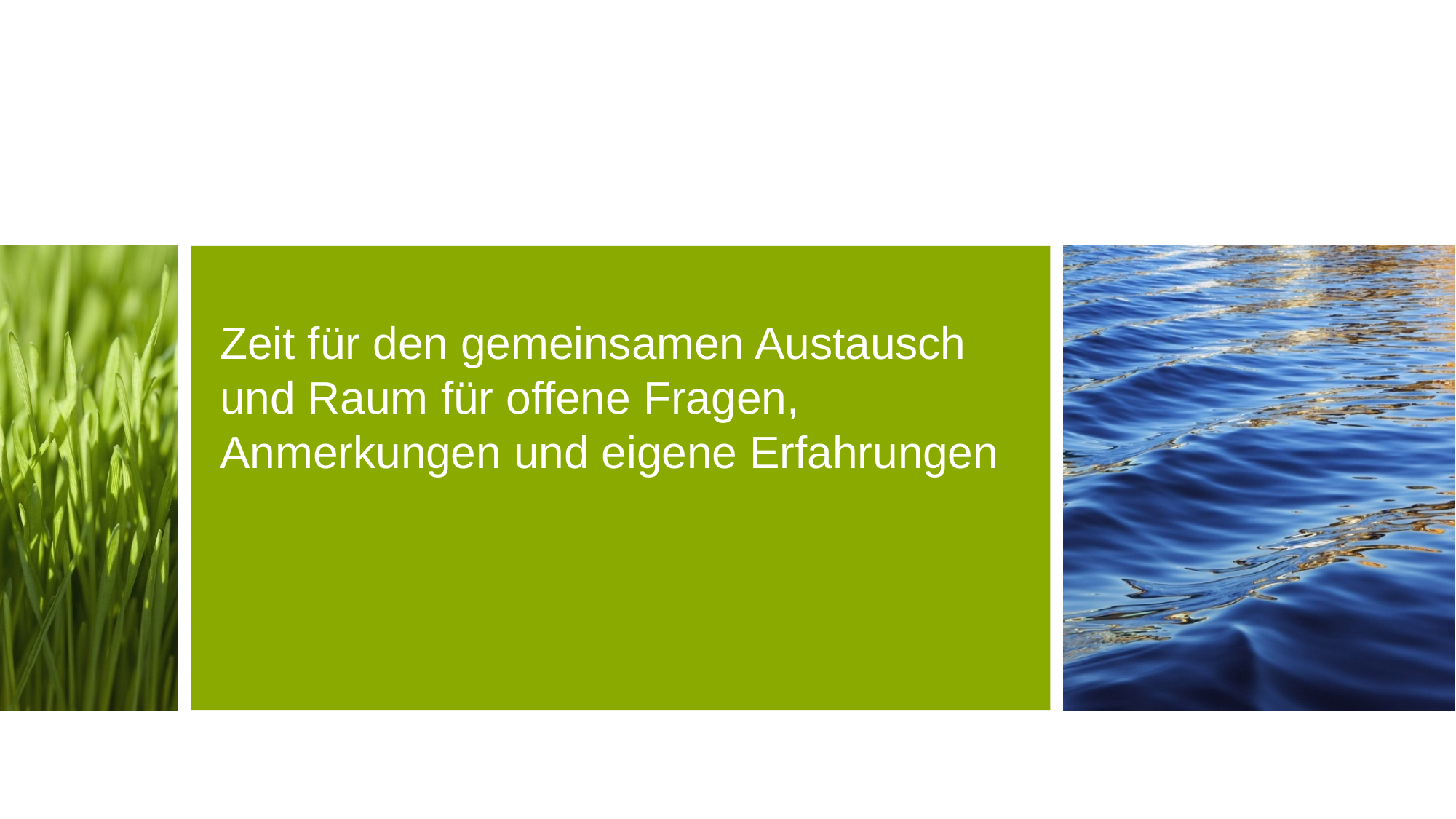

# Zeit für den gemeinsamen Austausch und Raum für offene Fragen, Anmerkungen und eigene Erfahrungen